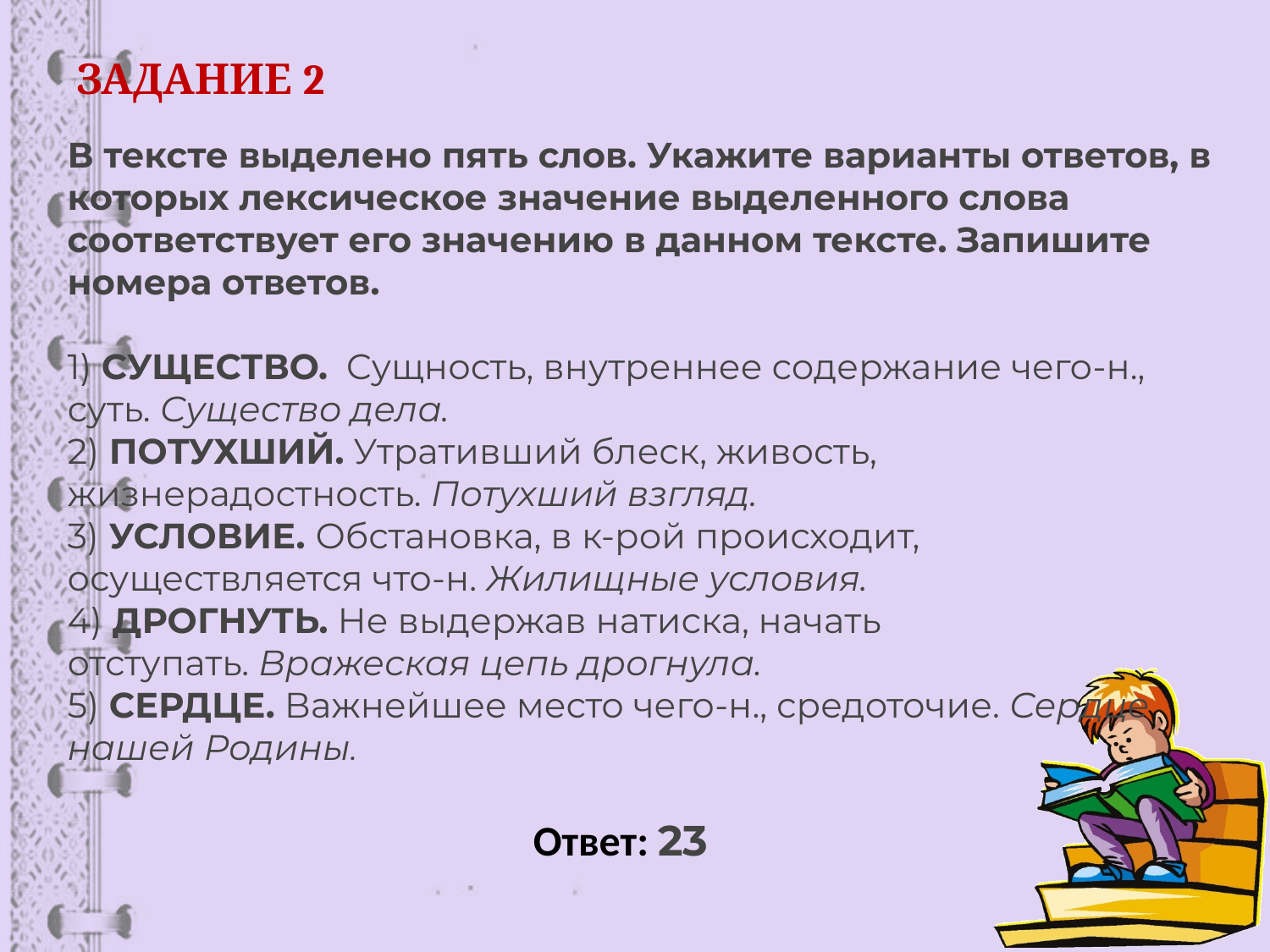

# ЗАДАНИЕ 2
В тексте выделено пять слов. Укажите варианты ответов, в которых лексическое значение выделенного слова соответствует его значению в данном тексте. Запишите номера ответов.
 
1) СУЩЕСТВО.  Сущность, внутреннее содержание чего-н., суть. Существо дела.
2) ПОТУХШИЙ. Утративший блеск, живость, жизнерадостность. Потухший взгляд.
3) УСЛОВИЕ. Обстановка, в к-рой происходит, осуществляется что-н. Жилищные условия.
4) ДРОГНУТЬ. Не выдержав натиска, начать отступать. Вражеская цепь дрогнула.
5) СЕРДЦЕ. Важнейшее место чего-н., средоточие. Сердце
нашей Родины.
Ответ: 23